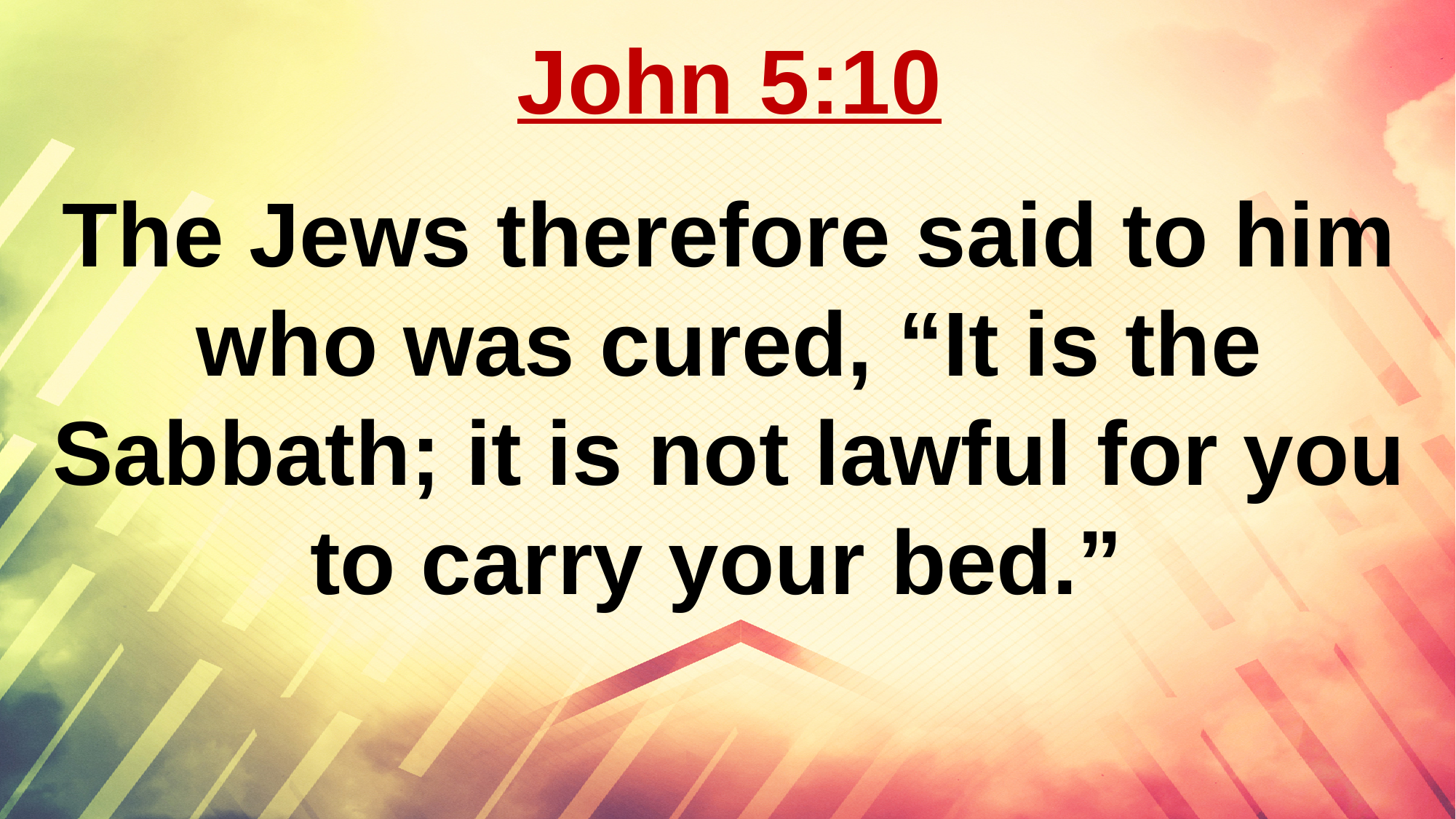

John 5:10

The Jews therefore said to him who was cured, “It is the Sabbath; it is not lawful for you to carry your bed.”